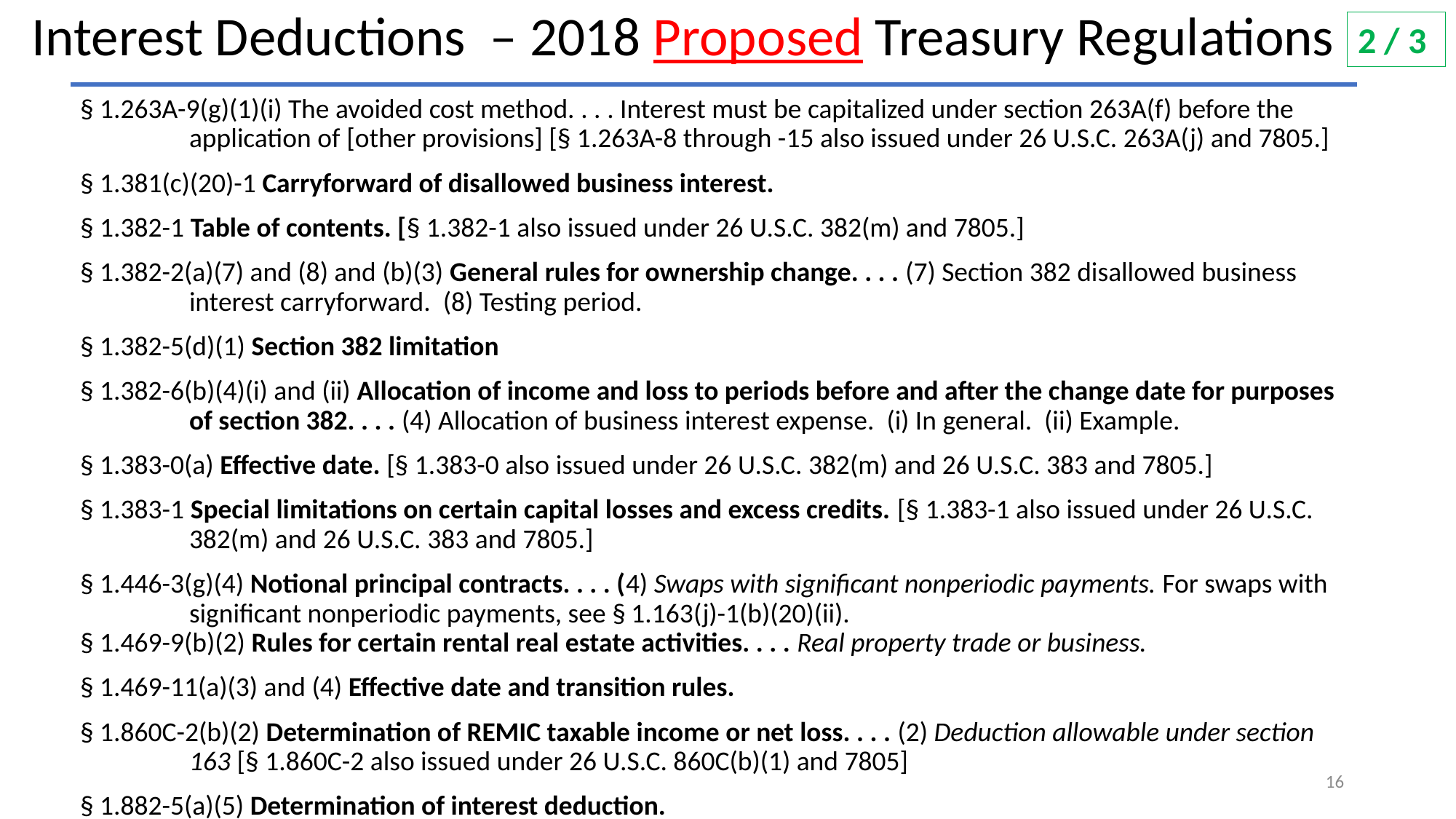

# Interest Deductions  – 2018 Proposed Treasury Regulations
2 / 3
§ 1.263A-9(g)(1)(i) The avoided cost method. . . . Interest must be capitalized under section 263A(f) before the 	application of [other provisions] [§ 1.263A-8 through -15 also issued under 26 U.S.C. 263A(j) and 7805.]
§ 1.381(c)(20)-1 Carryforward of disallowed business interest.
§ 1.382-1 Table of contents. [§ 1.382-1 also issued under 26 U.S.C. 382(m) and 7805.]
§ 1.382-2(a)(7) and (8) and (b)(3) General rules for ownership change. . . . (7) Section 382 disallowed business 	interest carryforward.  (8) Testing period.
§ 1.382-5(d)(1) Section 382 limitation
§ 1.382-6(b)(4)(i) and (ii) Allocation of income and loss to periods before and after the change date for purposes 	of section 382. . . . (4) Allocation of business interest expense.  (i) In general.  (ii) Example.
§ 1.383-0(a) Effective date. [§ 1.383-0 also issued under 26 U.S.C. 382(m) and 26 U.S.C. 383 and 7805.]
§ 1.383-1 Special limitations on certain capital losses and excess credits. [§ 1.383-1 also issued under 26 U.S.C. 	382(m) and 26 U.S.C. 383 and 7805.]
§ 1.446-3(g)(4) Notional principal contracts. . . . (4) Swaps with significant nonperiodic payments. For swaps with 	significant nonperiodic payments, see § 1.163(j)-1(b)(20)(ii).
§ 1.469-9(b)(2) Rules for certain rental real estate activities. . . . Real property trade or business.
§ 1.469-11(a)(3) and (4) Effective date and transition rules.
§ 1.860C-2(b)(2) Determination of REMIC taxable income or net loss. . . . (2) Deduction allowable under section 	163 [§ 1.860C-2 also issued under 26 U.S.C. 860C(b)(1) and 7805]
§ 1.882-5(a)(5) Determination of interest deduction.
16